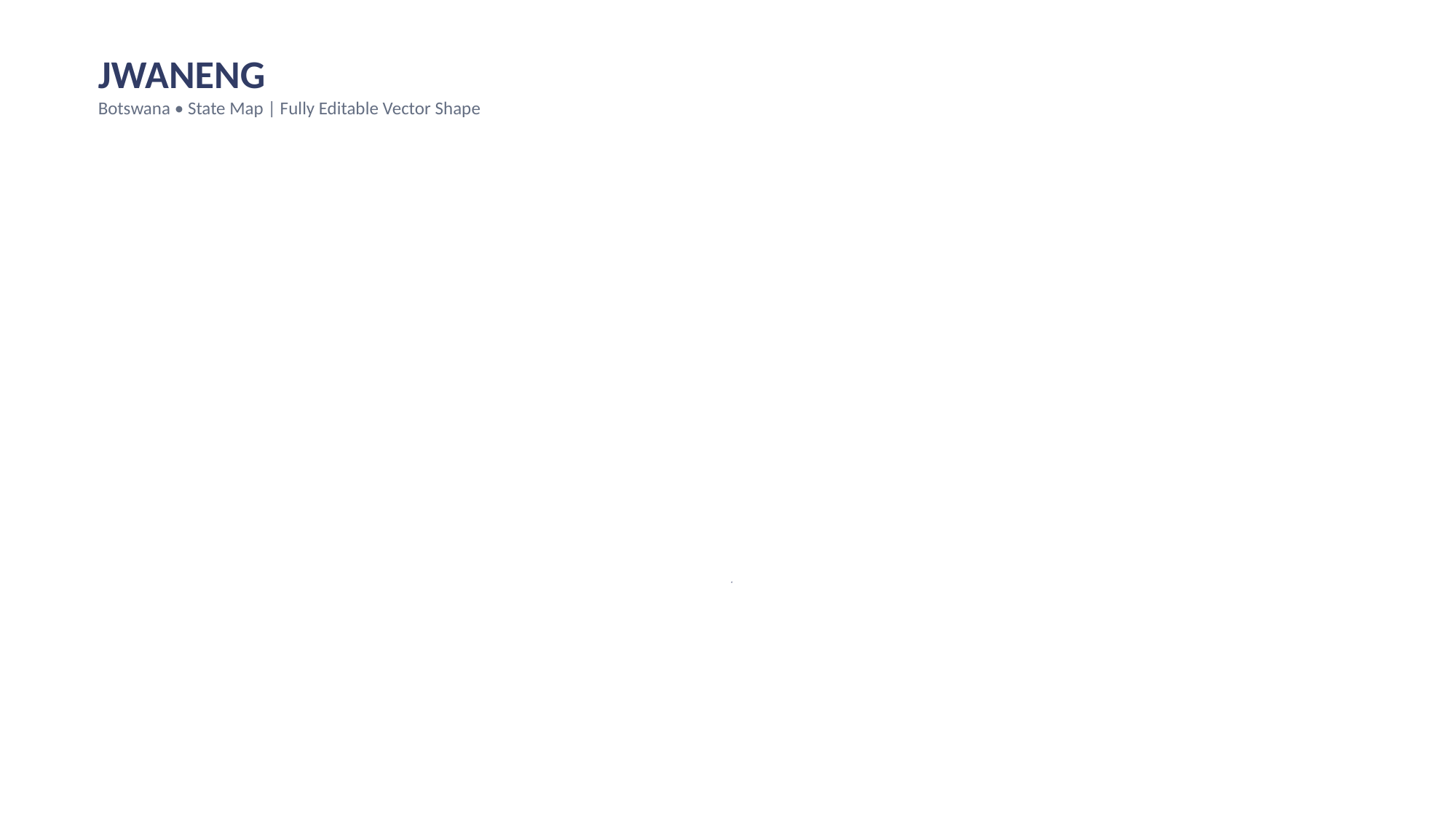

JWANENG
Botswana • State Map | Fully Editable Vector Shape